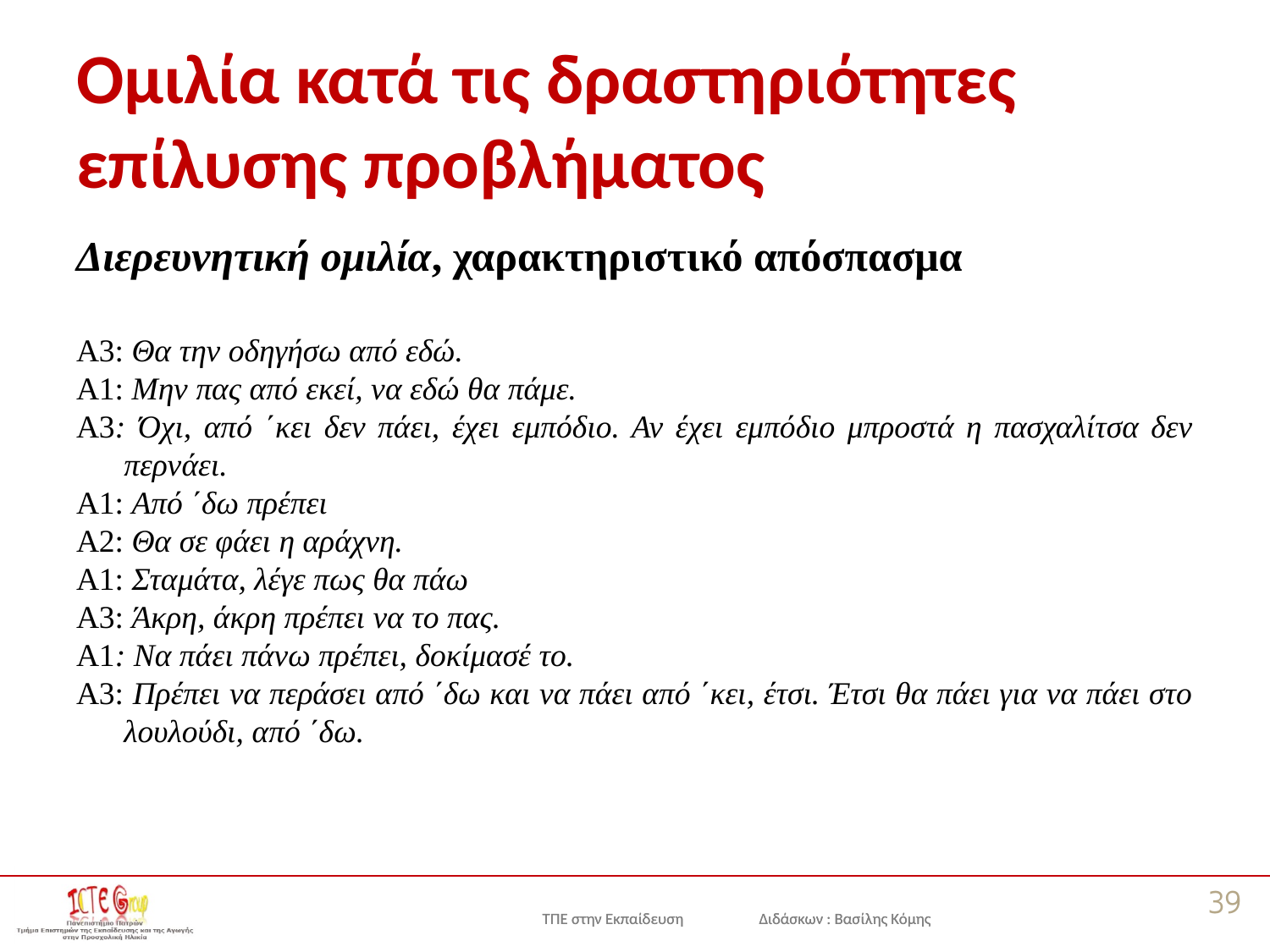

# Ομιλία κατά τις δραστηριότητες επίλυσης προβλήματος
Διερευνητική ομιλία, χαρακτηριστικό απόσπασμα

Α3: Θα την οδηγήσω από εδώ.
Α1: Μην πας από εκεί, να εδώ θα πάμε.
Α3: Όχι, από ΄κει δεν πάει, έχει εμπόδιο. Αν έχει εμπόδιο μπροστά η πασχαλίτσα δεν περνάει.
Α1: Από ΄δω πρέπει
Α2: Θα σε φάει η αράχνη.
Α1: Σταμάτα, λέγε πως θα πάω
Α3: Άκρη, άκρη πρέπει να το πας.
Α1: Να πάει πάνω πρέπει, δοκίμασέ το.
Α3: Πρέπει να περάσει από ΄δω και να πάει από ΄κει, έτσι. Έτσι θα πάει για να πάει στο λουλούδι, από ΄δω.

39